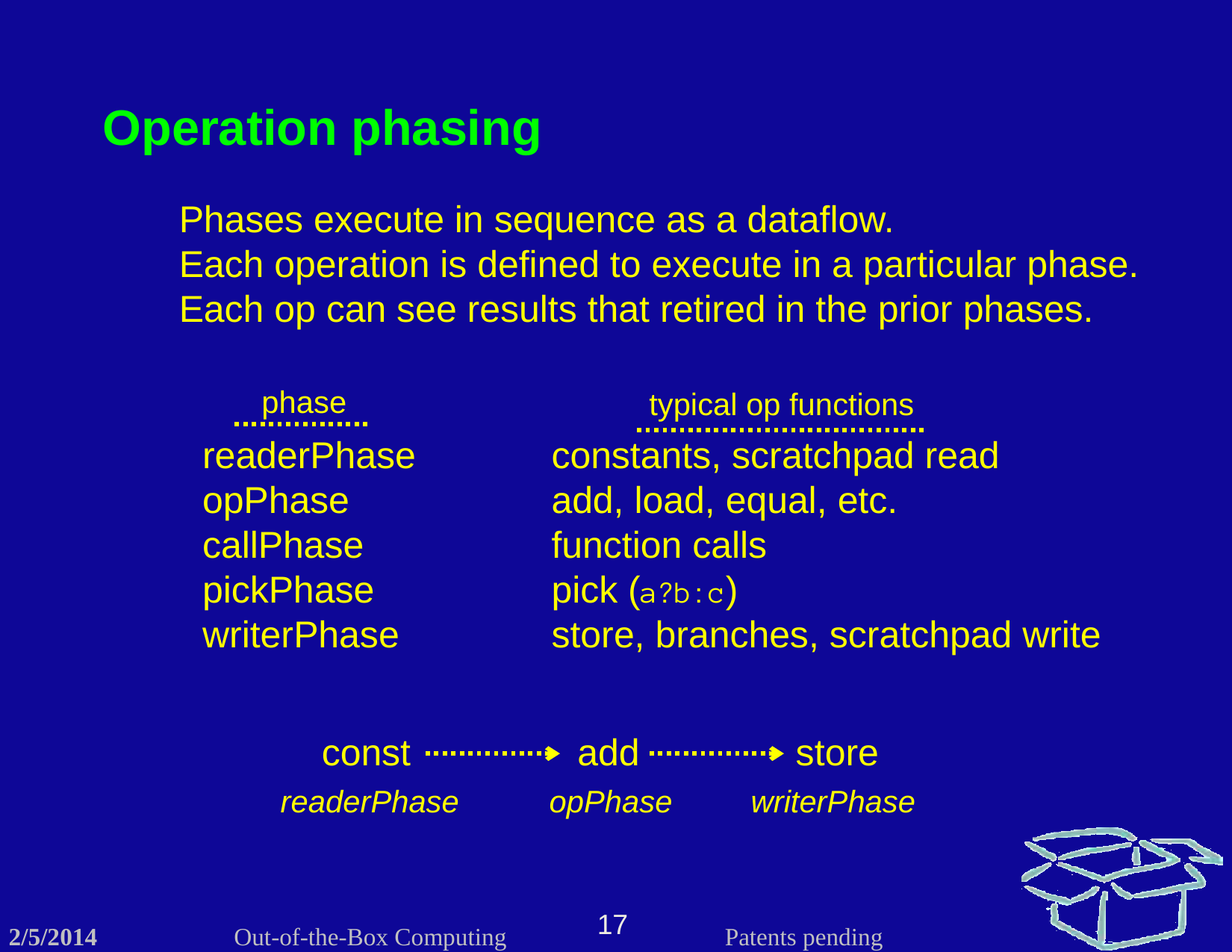

Operation phasing
Phases execute in sequence as a dataflow.
Each operation is defined to execute in a particular phase.
Each op can see results that retired in the prior phases.
phase
typical op functions
readerPhase
opPhase
callPhase
pickPhase
writerPhase
constants, scratchpad read
add, load, equal, etc.
function calls
pick (a?b:c)
store, branches, scratchpad write
const                add               store
readerPhase
opPhase
writerPhase